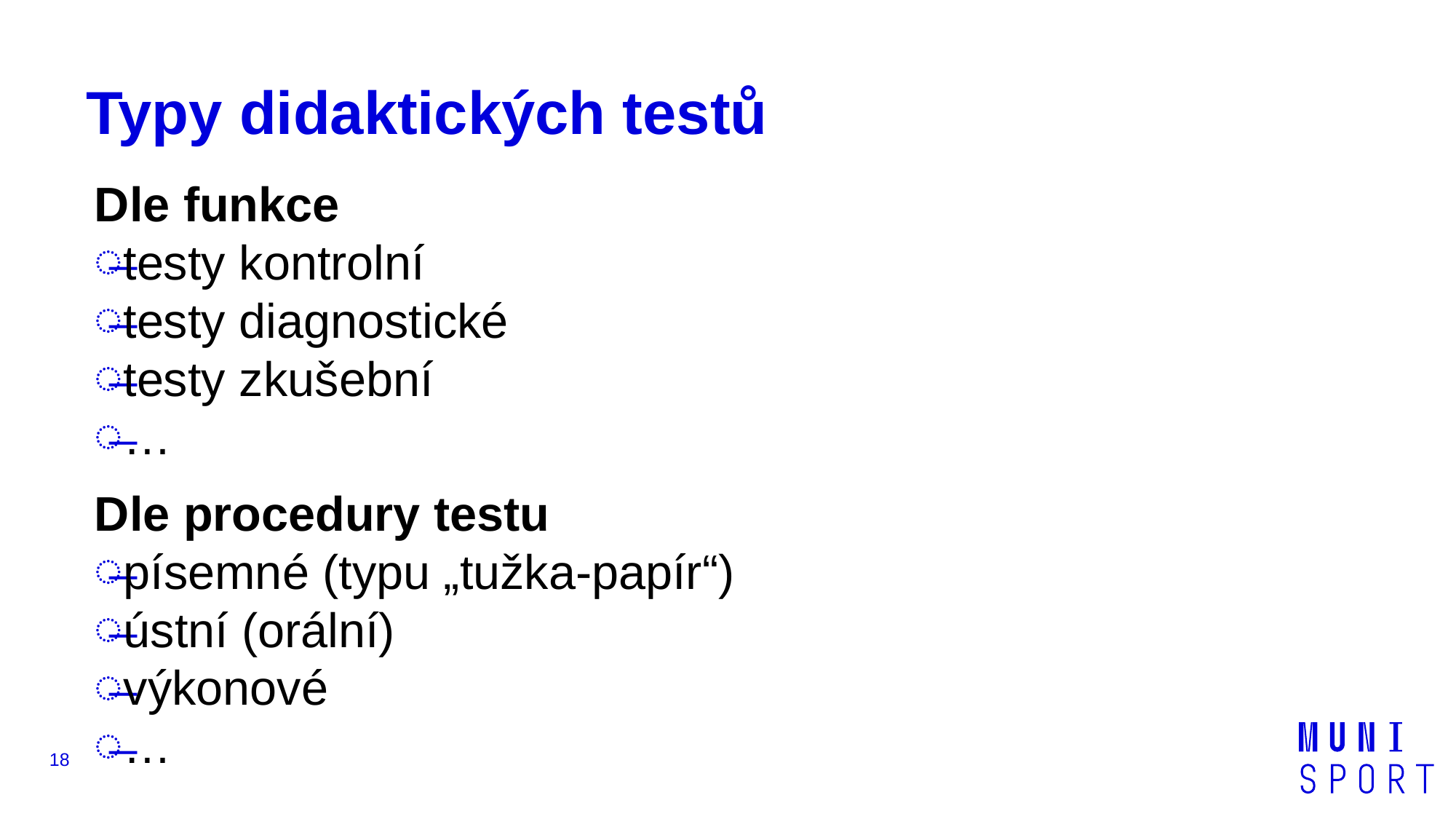

# Typy didaktických testů
Dle funkce
testy kontrolní
testy diagnostické
testy zkušební
…
Dle procedury testu
písemné (typu „tužka-papír“)
ústní (orální)
výkonové
…
18